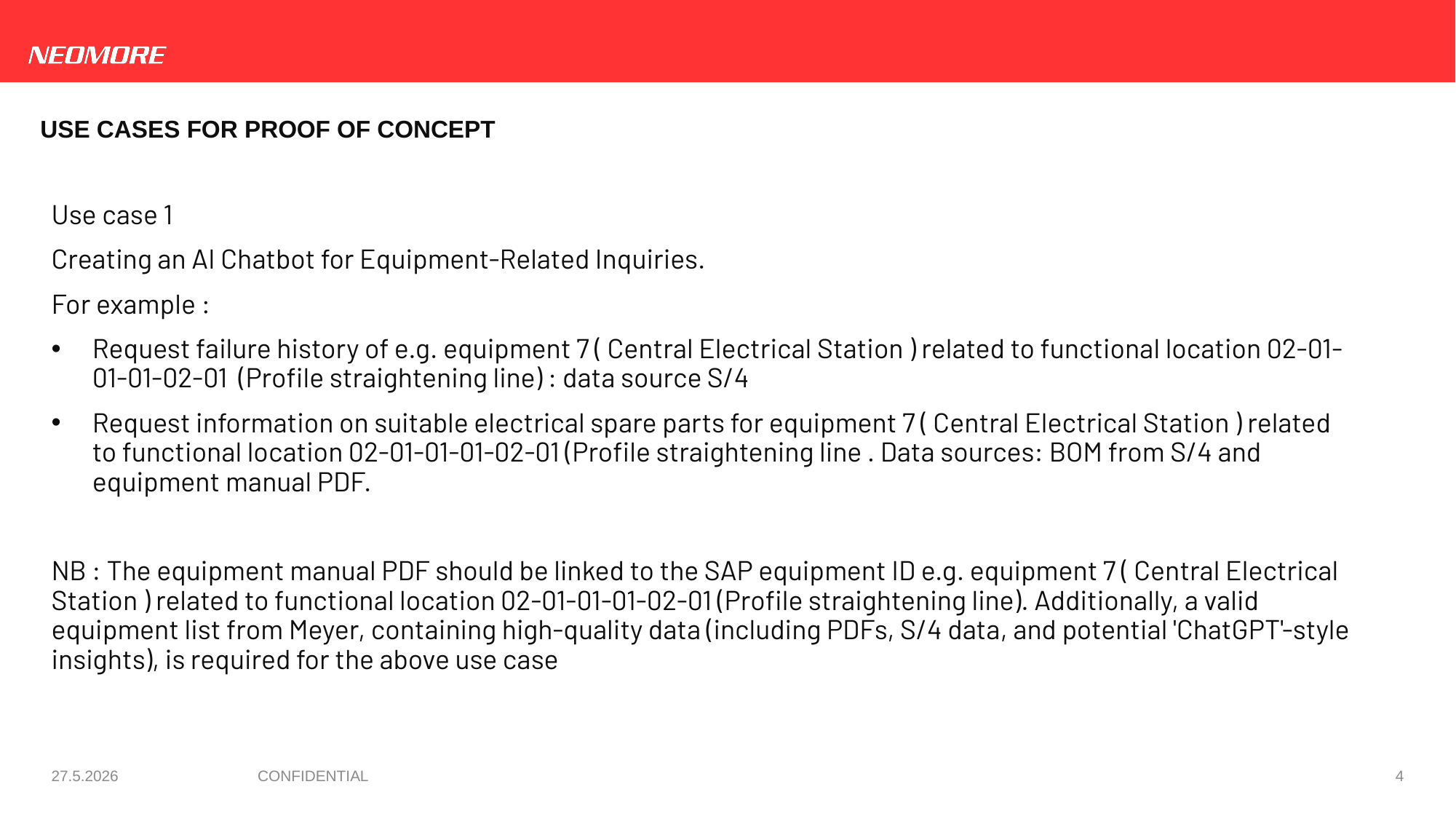

Use cases for proof of concept ​
Use case 1​
Creating an AI Chatbot for Equipment-Related Inquiries.​
For example : ​
Request failure history of e.g. equipment 7 ( Central Electrical Station ) related to functional location 02-01-01-01-02-01  (Profile straightening line) : data source S/4​
Request information on suitable electrical spare parts for equipment 7 ( Central Electrical Station ) related to functional location 02-01-01-01-02-01 (Profile straightening line . Data sources: BOM from S/4 and equipment manual PDF.​

NB : The equipment manual PDF should be linked to the SAP equipment ID e.g. equipment 7 ( Central Electrical Station ) related to functional location 02-01-01-01-02-01 (Profile straightening line). Additionally, a valid equipment list from Meyer, containing high-quality data (including PDFs, S/4 data, and potential 'ChatGPT'-style insights), is required for the above use case​
CONFIDENTIAL
27.5.2026
4